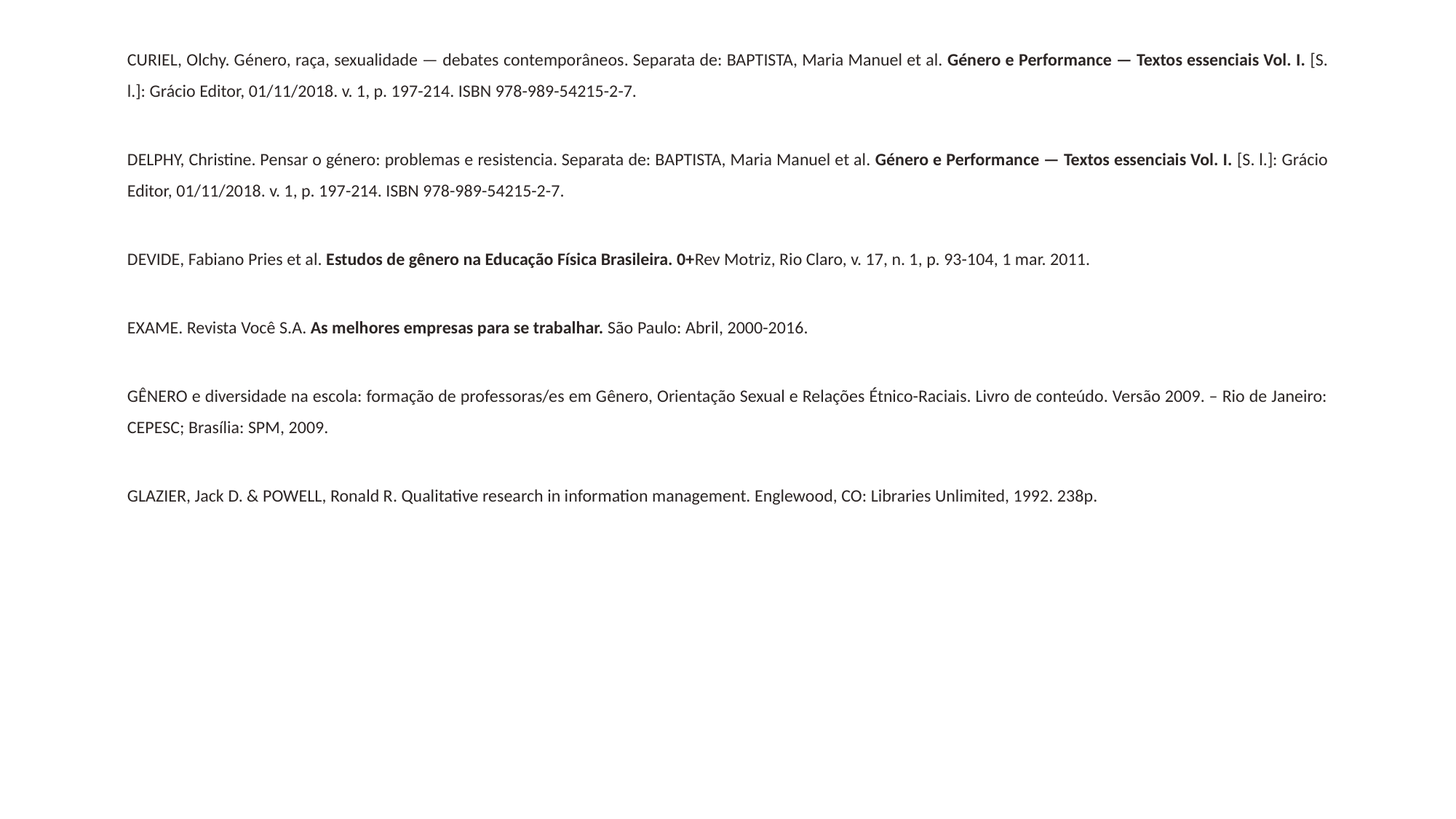

CURIEL, Olchy. Género, raça, sexualidade — debates contemporâneos. Separata de: BAPTISTA, Maria Manuel et al. Género e Performance — Textos essenciais Vol. I. [S. l.]: Grácio Editor, 01/11/2018. v. 1, p. 197-214. ISBN 978-989-54215-2-7.
DELPHY, Christine. Pensar o género: problemas e resistencia. Separata de: BAPTISTA, Maria Manuel et al. Género e Performance — Textos essenciais Vol. I. [S. l.]: Grácio Editor, 01/11/2018. v. 1, p. 197-214. ISBN 978-989-54215-2-7.
DEVIDE, Fabiano Pries et al. Estudos de gênero na Educação Física Brasileira. 0+Rev Motriz, Rio Claro, v. 17, n. 1, p. 93-104, 1 mar. 2011.
EXAME. Revista Você S.A. As melhores empresas para se trabalhar. São Paulo: Abril, 2000-2016.
GÊNERO e diversidade na escola: formação de professoras/es em Gênero, Orientação Sexual e Relações Étnico-Raciais. Livro de conteúdo. Versão 2009. – Rio de Janeiro: CEPESC; Brasília: SPM, 2009.
GLAZIER, Jack D. & POWELL, Ronald R. Qualitative research in information management. Englewood, CO: Libraries Unlimited, 1992. 238p.